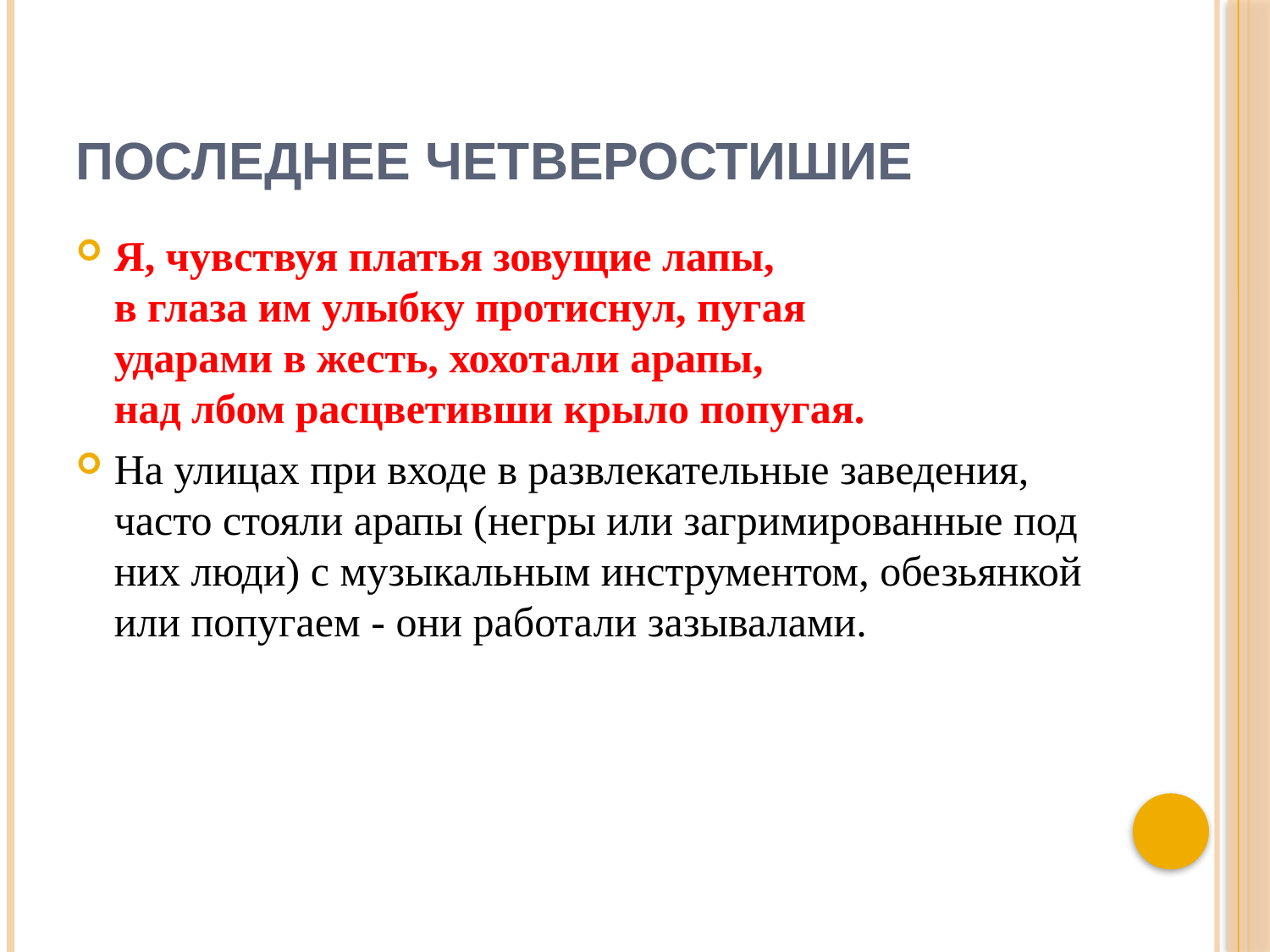

# Последнее четверостишие
Я, чувствуя платья зовущие лапы,
в глаза им улыбку протиснул, пугая
ударами в жесть, хохотали арапы,
над лбом расцветивши крыло попугая.
На улицах при входе в развлекательные заведения, часто стояли арапы (негры или загримированные под них люди) с музыкальным инструментом, обезьянкой или попугаем - они работали зазывалами.